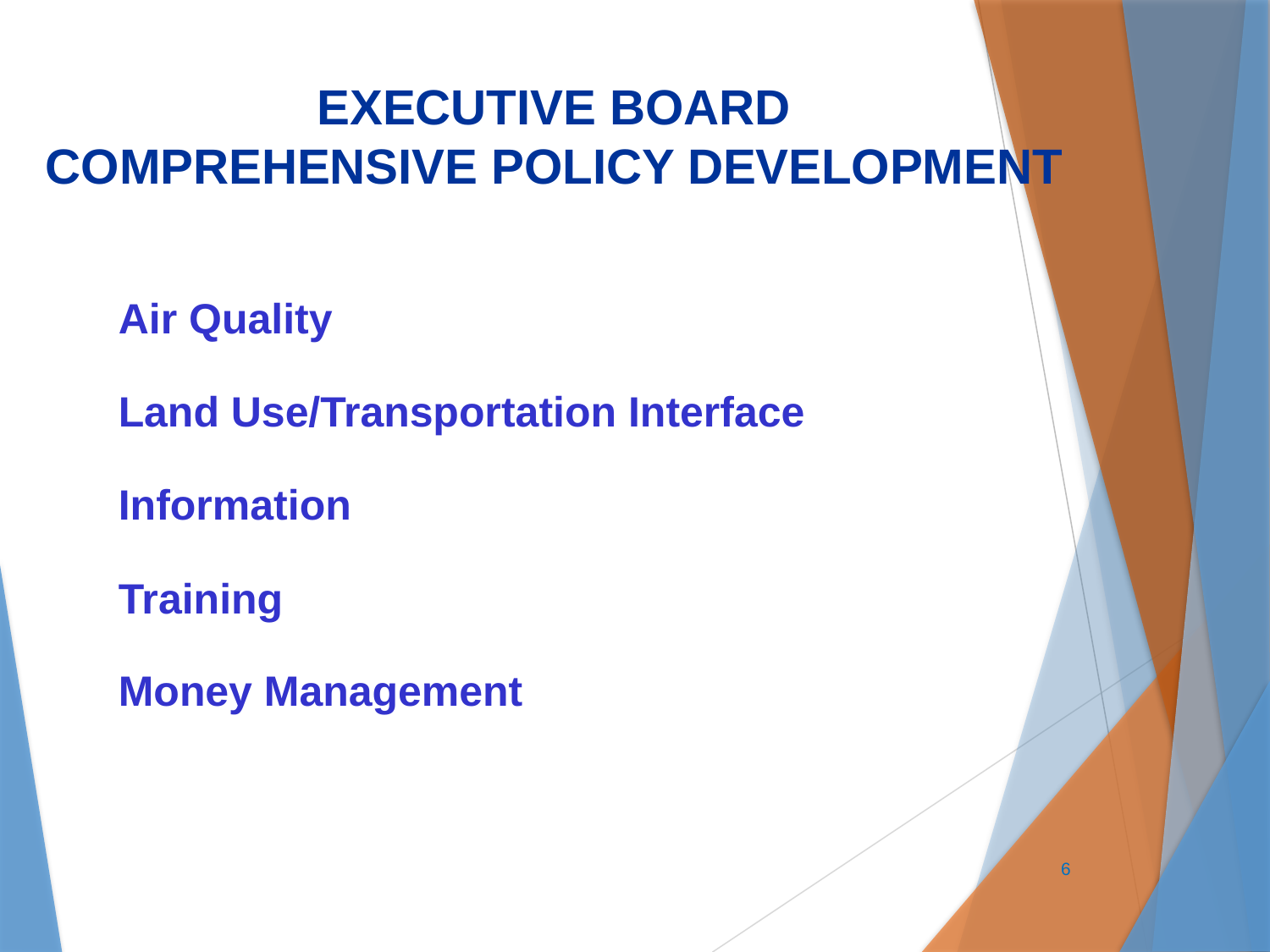

EXECUTIVE BOARD
COMPREHENSIVE POLICY DEVELOPMENT
Air Quality
Land Use/Transportation Interface
Information
Training
Money Management
6